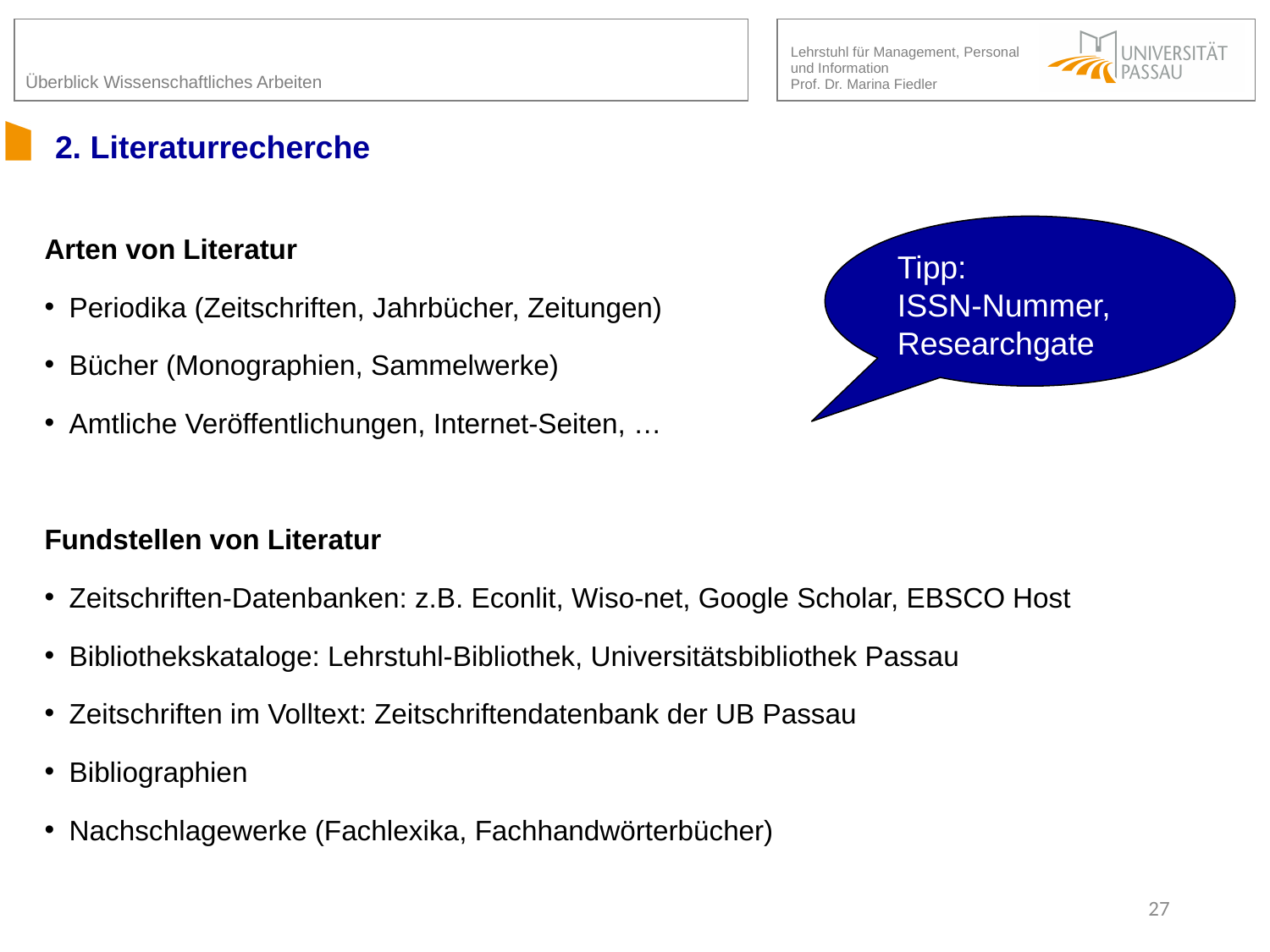

# 2. Literaturrecherche
Tipp:
ISSN-Nummer,
Researchgate
Arten von Literatur
Periodika (Zeitschriften, Jahrbücher, Zeitungen)
Bücher (Monographien, Sammelwerke)
Amtliche Veröffentlichungen, Internet-Seiten, …

Fundstellen von Literatur
Zeitschriften-Datenbanken: z.B. Econlit, Wiso-net, Google Scholar, EBSCO Host
Bibliothekskataloge: Lehrstuhl-Bibliothek, Universitätsbibliothek Passau
Zeitschriften im Volltext: Zeitschriftendatenbank der UB Passau
Bibliographien
Nachschlagewerke (Fachlexika, Fachhandwörterbücher)

27